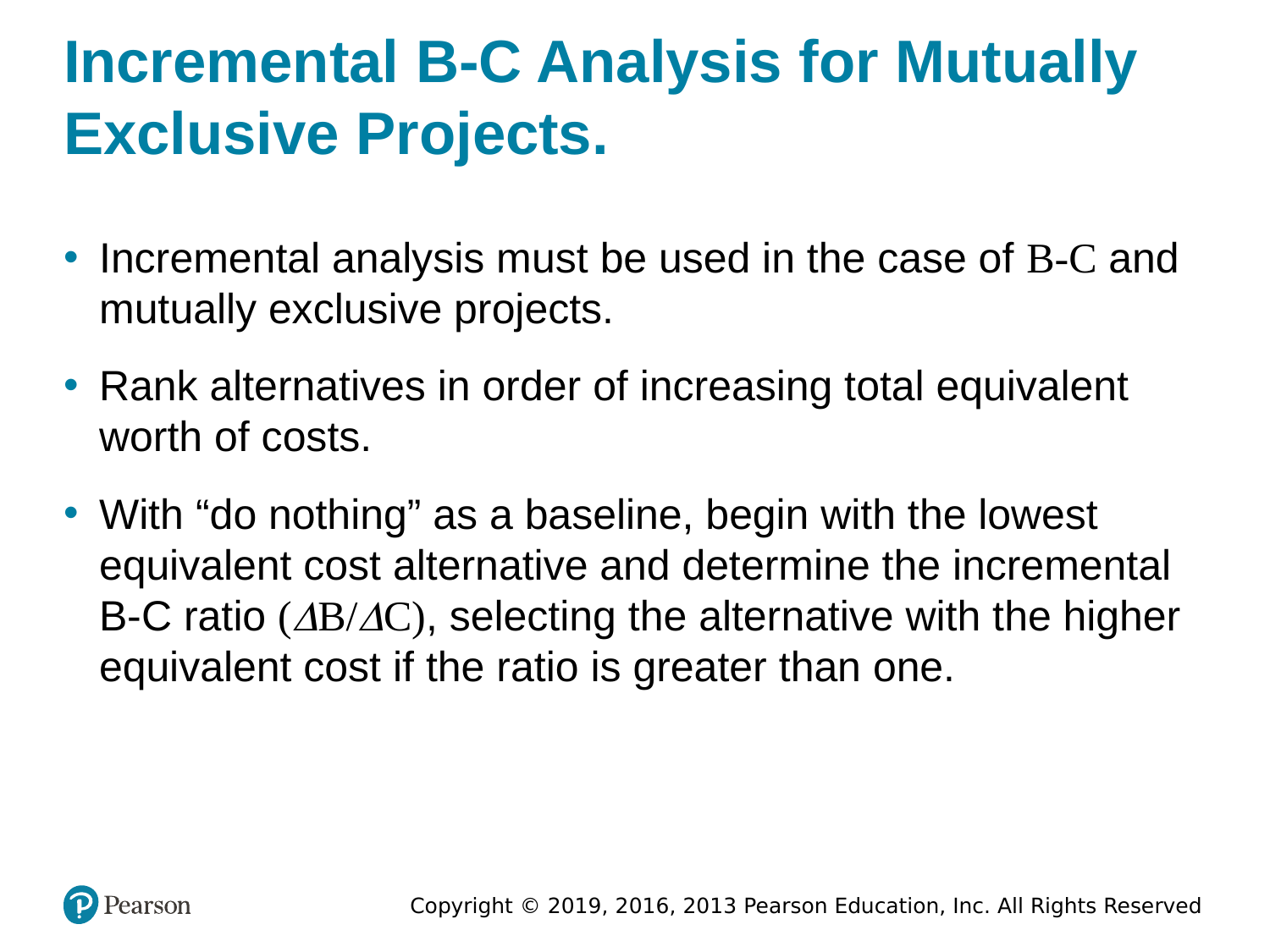

# Incremental B-C Analysis for Mutually Exclusive Projects.
Incremental analysis must be used in the case of B-C and mutually exclusive projects.
Rank alternatives in order of increasing total equivalent worth of costs.
With “do nothing” as a baseline, begin with the lowest equivalent cost alternative and determine the incremental B-C ratio (ΔB/ΔC), selecting the alternative with the higher equivalent cost if the ratio is greater than one.